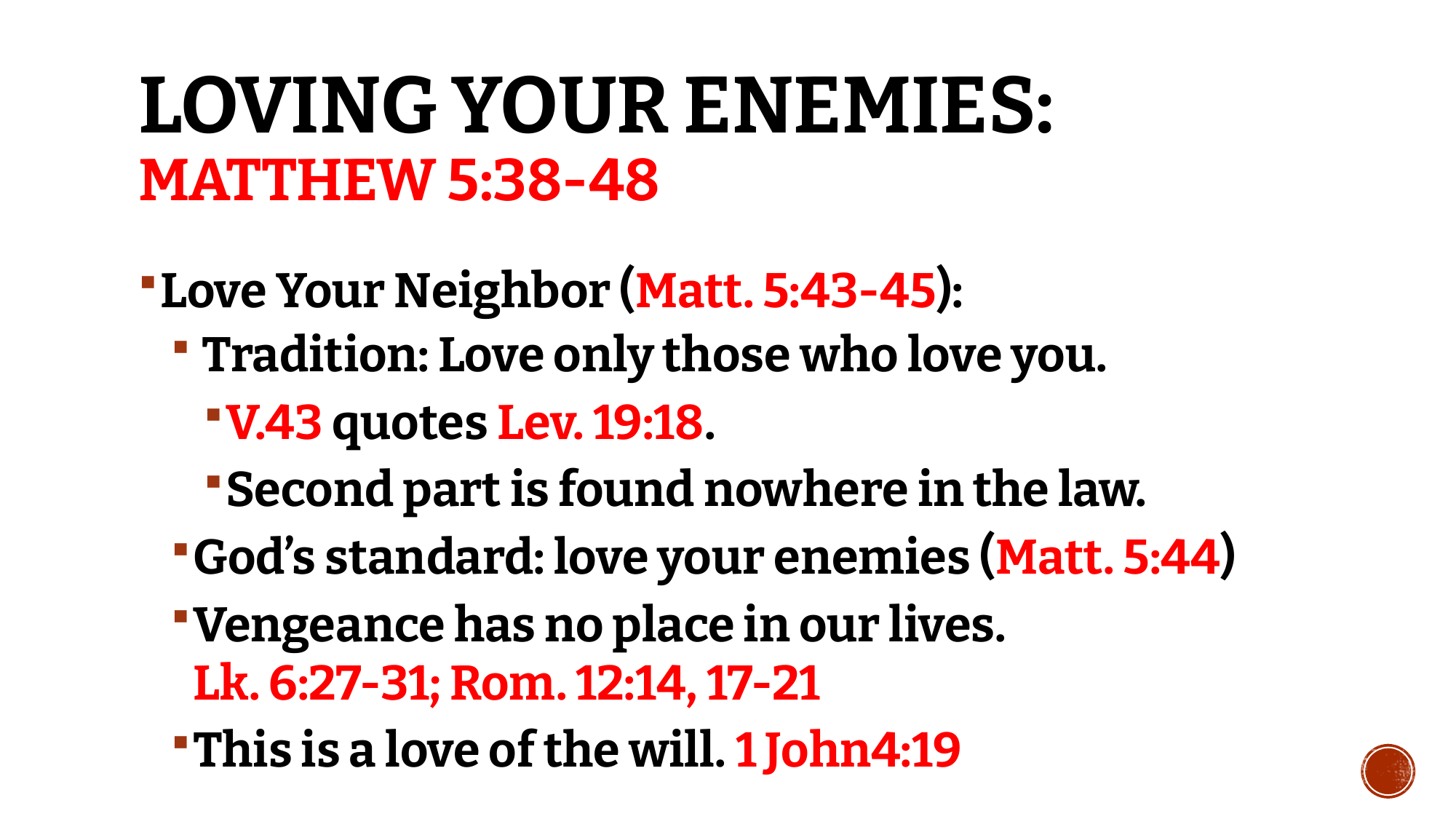

# Loving Your Enemies: Matthew 5:38-48
Love Your Neighbor (Matt. 5:43-45):
 Tradition: Love only those who love you.
V.43 quotes Lev. 19:18.
Second part is found nowhere in the law.
God’s standard: love your enemies (Matt. 5:44)
Vengeance has no place in our lives.                              Lk. 6:27-31; Rom. 12:14, 17-21
This is a love of the will. 1 John4:19